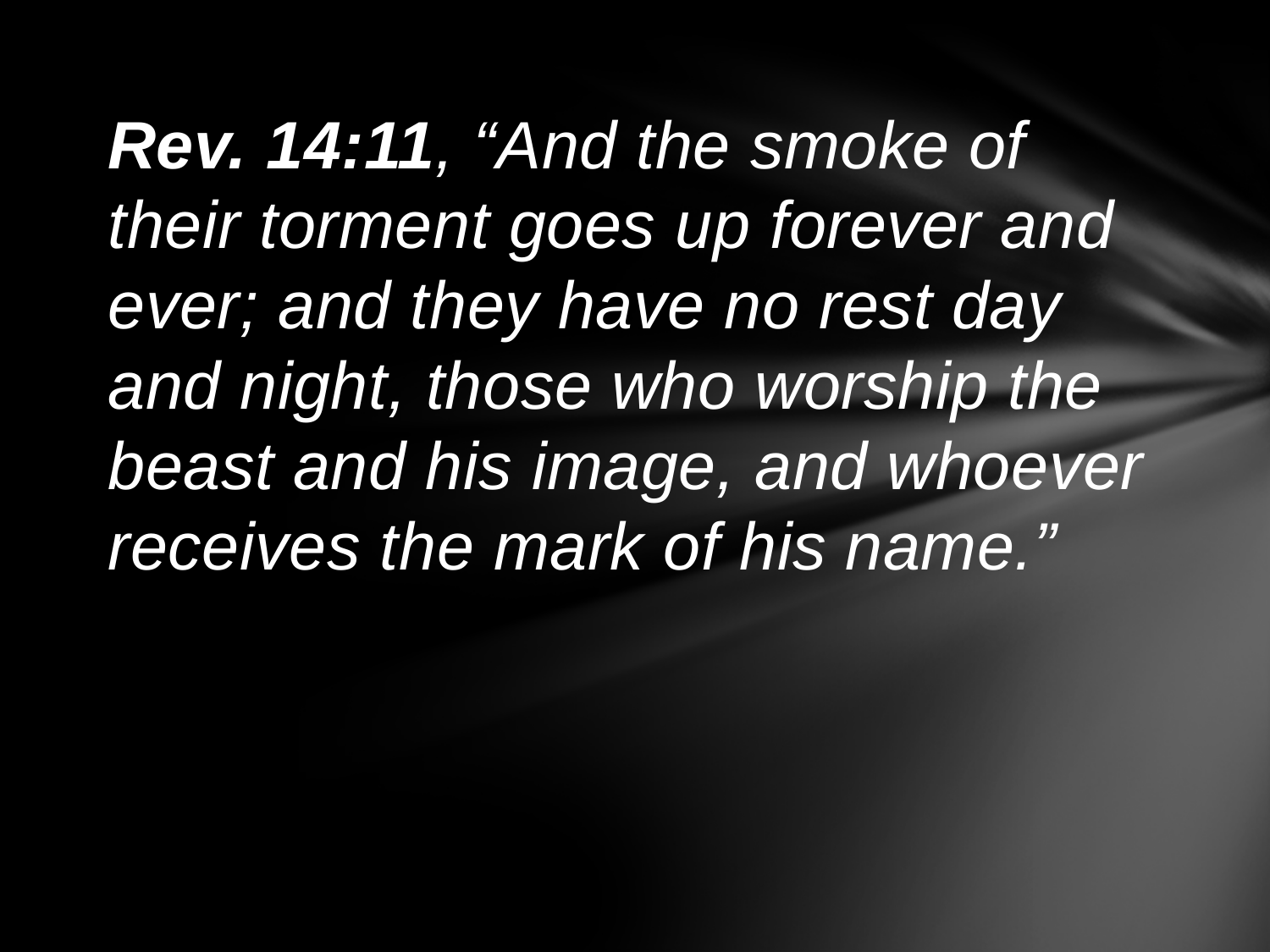

Rev. 14:11, “And the smoke of their torment goes up forever and ever; and they have no rest day and night, those who worship the beast and his image, and whoever receives the mark of his name.”